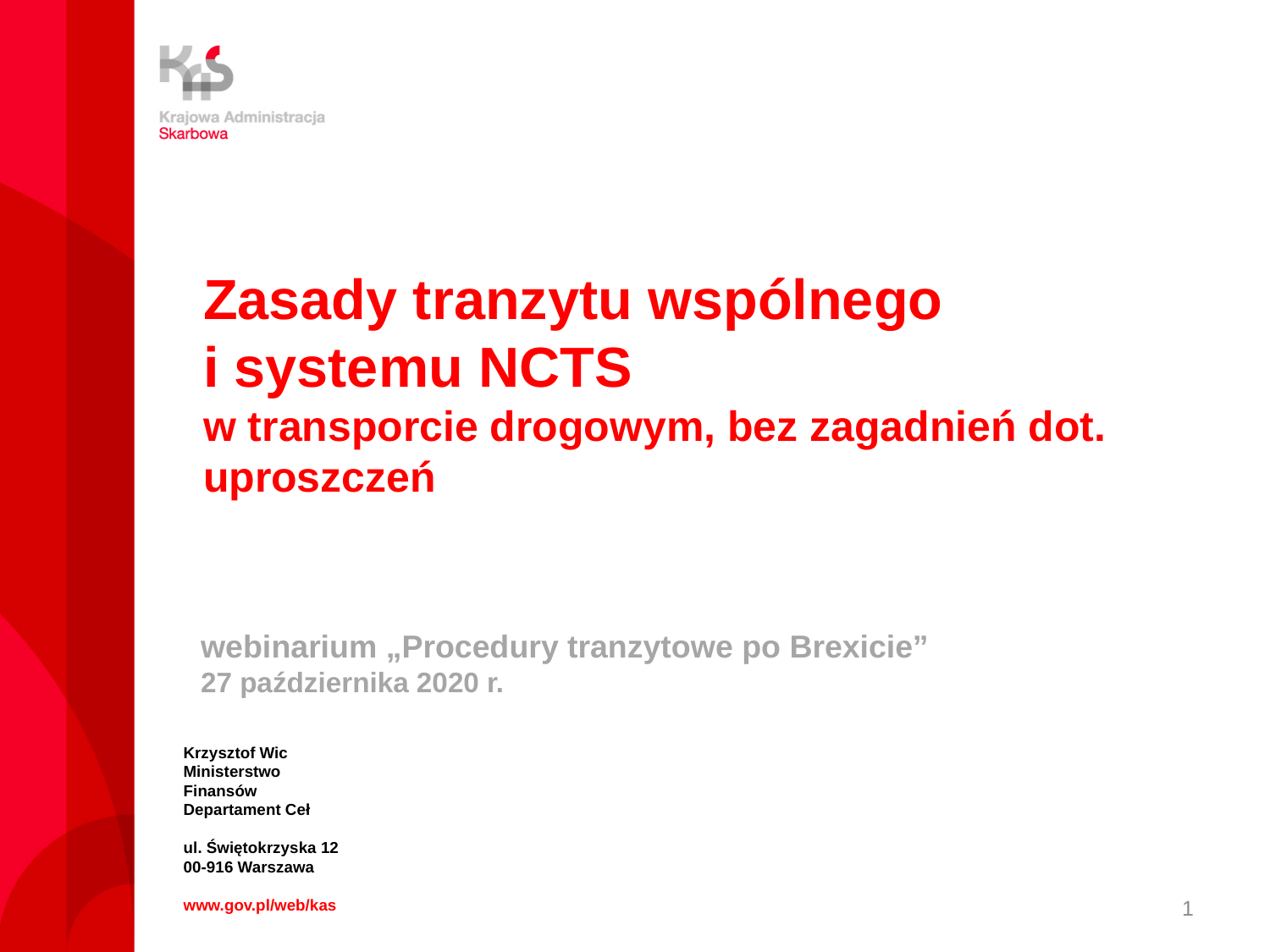

Zasady tranzytu wspólnego
i systemu NCTS
w transporcie drogowym, bez zagadnień dot. uproszczeń
webinarium „Procedury tranzytowe po Brexicie”
27 października 2020 r.
Krzysztof Wic
Ministerstwo Finansów
Departament Ceł

ul. Świętokrzyska 12
00-916 Warszawa

www.gov.pl/web/kas
1